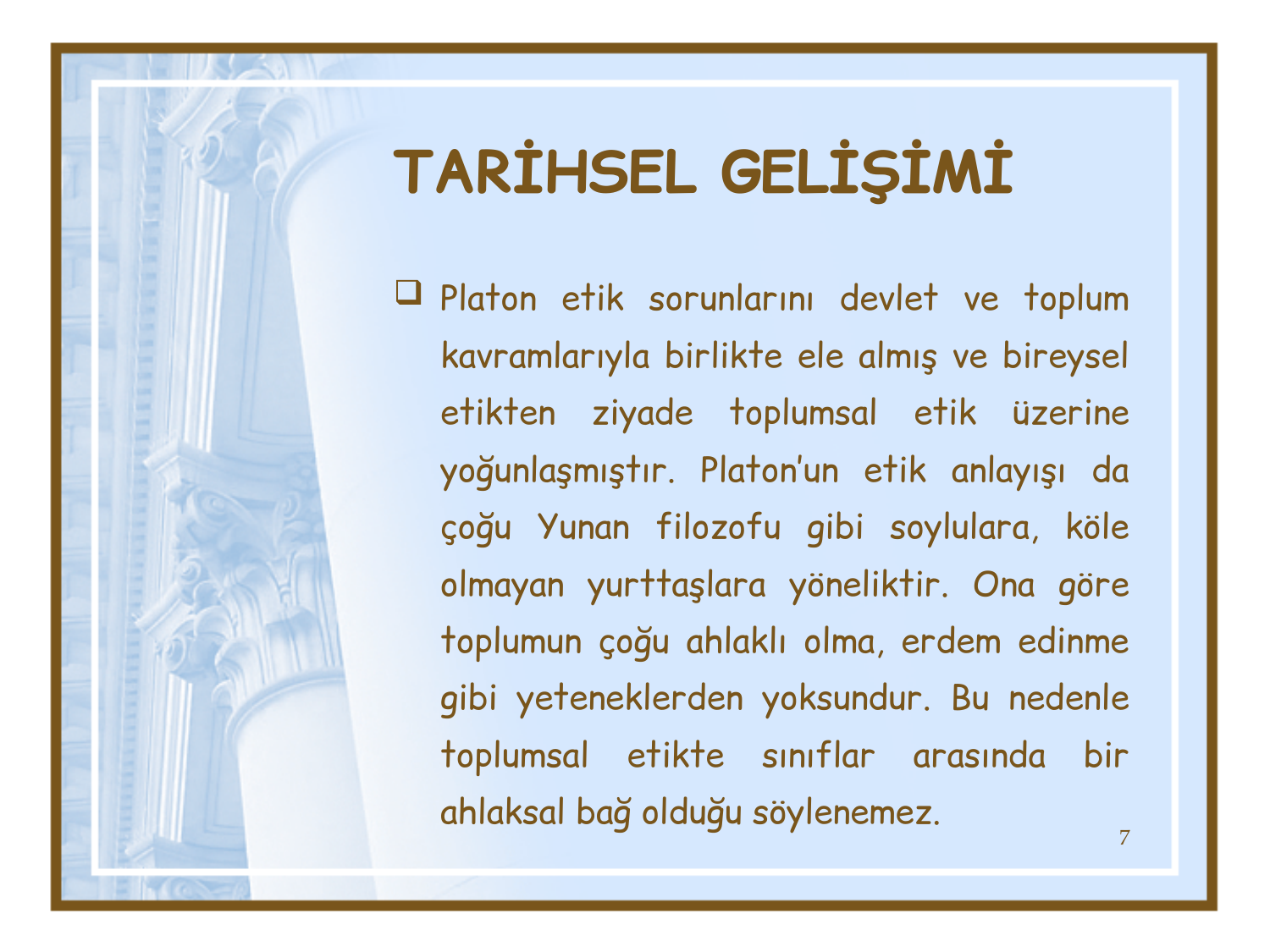

# TARİHSEL GELİŞİMİ
Platon etik sorunlarını devlet ve toplum kavramlarıyla birlikte ele almış ve bireysel etikten ziyade toplumsal etik üzerine yoğunlaşmıştır. Platon’un etik anlayışı da çoğu Yunan filozofu gibi soylulara, köle olmayan yurttaşlara yöneliktir. Ona göre toplumun çoğu ahlaklı olma, erdem edinme gibi yeteneklerden yoksundur. Bu nedenle toplumsal etikte sınıflar arasında bir ahlaksal bağ olduğu söylenemez.
7